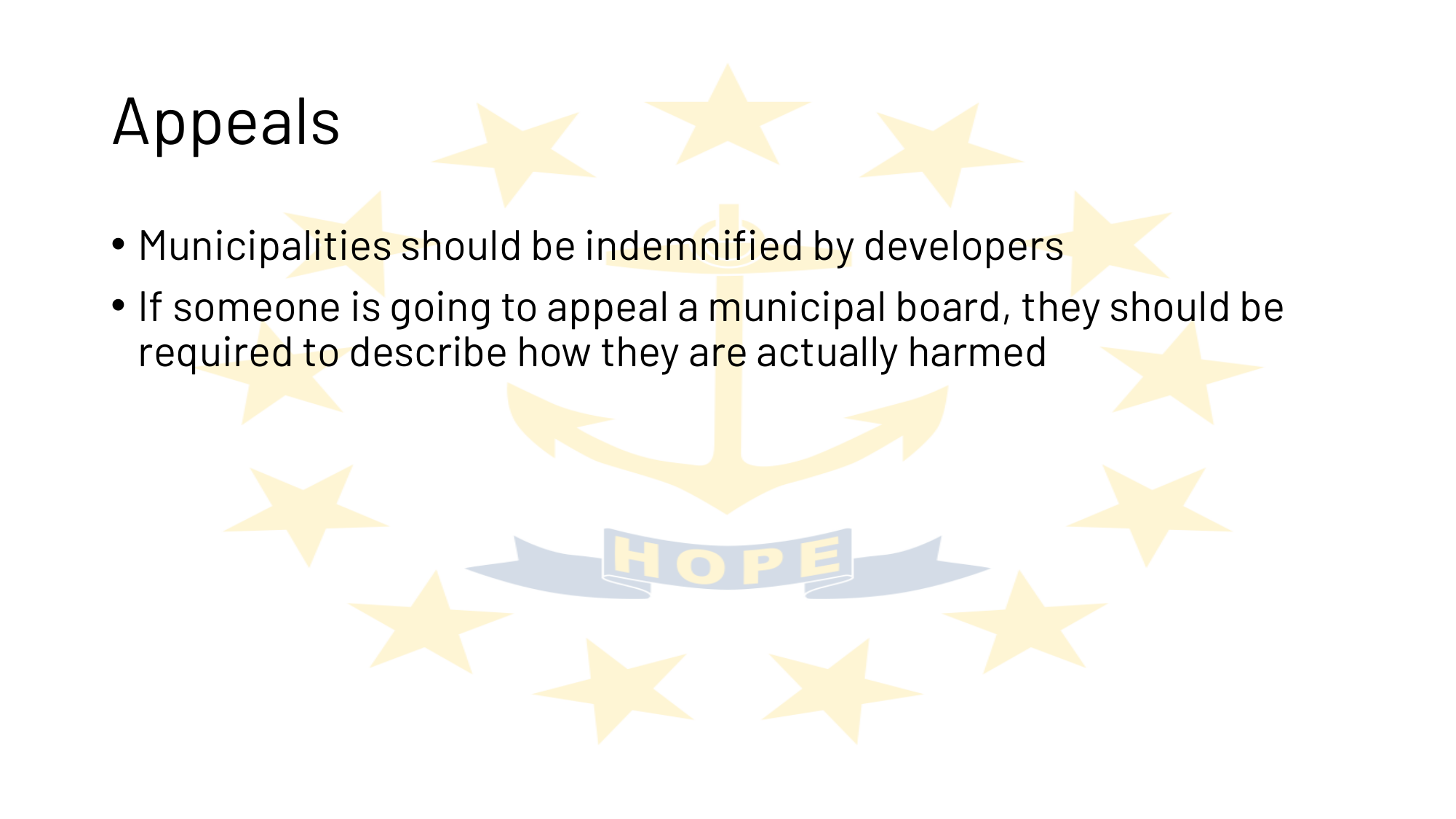

# Appeals
Municipalities should be indemnified by developers
If someone is going to appeal a municipal board, they should be required to describe how they are actually harmed